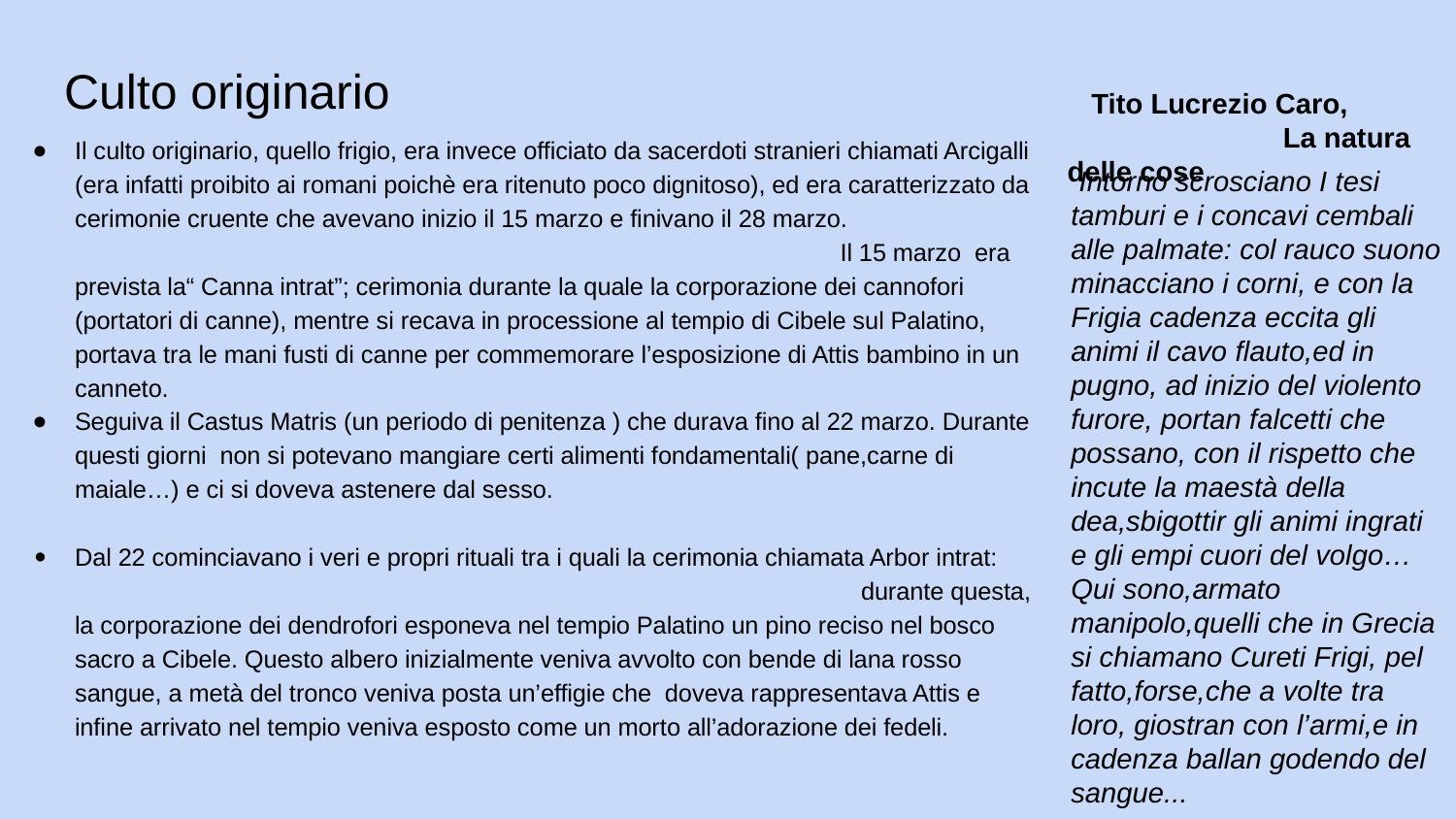

# Culto originario

   Tito Lucrezio Caro,                                        La natura delle cose
Il culto originario, quello frigio, era invece officiato da sacerdoti stranieri chiamati Arcigalli (era infatti proibito ai romani poichè era ritenuto poco dignitoso), ed era caratterizzato da cerimonie cruente che avevano inizio il 15 marzo e finivano il 28 marzo.                                                                                                                                              Il 15 marzo  era prevista la“ Canna intrat”; cerimonia durante la quale la corporazione dei cannofori (portatori di canne), mentre si recava in processione al tempio di Cibele sul Palatino, portava tra le mani fusti di canne per commemorare l’esposizione di Attis bambino in un canneto.
Seguiva il Castus Matris (un periodo di penitenza ) che durava fino al 22 marzo. Durante questi giorni  non si potevano mangiare certi alimenti fondamentali( pane,carne di maiale…) e ci si doveva astenere dal sesso.
Dal 22 cominciavano i veri e propri rituali tra i quali la cerimonia chiamata Arbor intrat:                                                                                                                                               durante questa,  la corporazione dei dendrofori esponeva nel tempio Palatino un pino reciso nel bosco sacro a Cibele. Questo albero inizialmente veniva avvolto con bende di lana rosso sangue, a metà del tronco veniva posta un’effigie che  doveva rappresentava Attis e infine arrivato nel tempio veniva esposto come un morto all’adorazione dei fedeli.
 Intorno scrosciano I tesi tamburi e i concavi cembali alle palmate: col rauco suono minacciano i corni, e con la Frigia cadenza eccita gli animi il cavo flauto,ed in pugno, ad inizio del violento furore, portan falcetti che possano, con il rispetto che incute la maestà della dea,sbigottir gli animi ingrati e gli empi cuori del volgo… Qui sono,armato manipolo,quelli che in Grecia si chiamano Cureti Frigi, pel fatto,forse,che a volte tra loro, giostran con l’armi,e in cadenza ballan godendo del sangue...